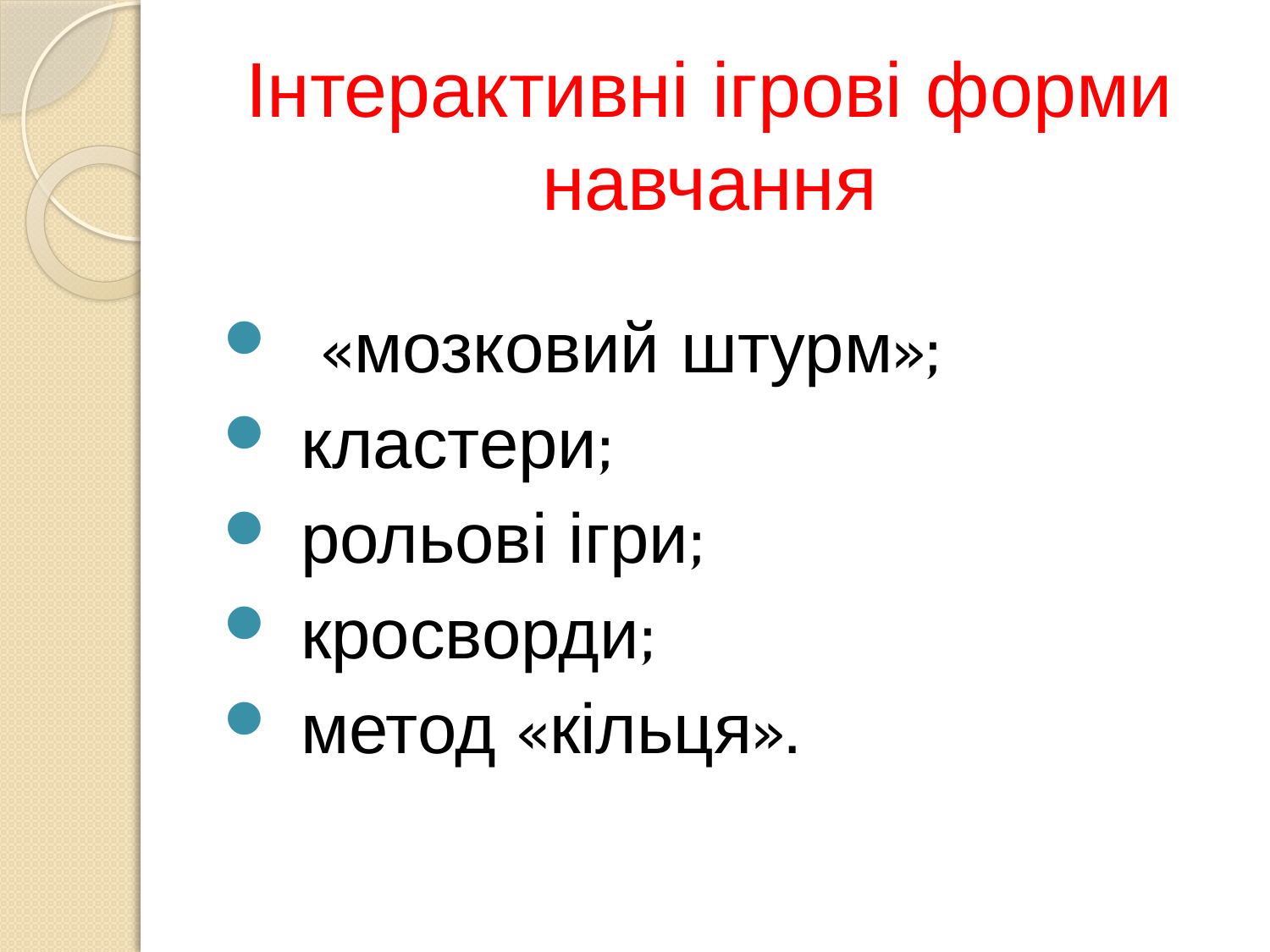

# Інтерактивні ігрові форми навчання

  «мозковий штурм»;
 кластери;
 рольові ігри;
 кросворди;
 метод «кільця».